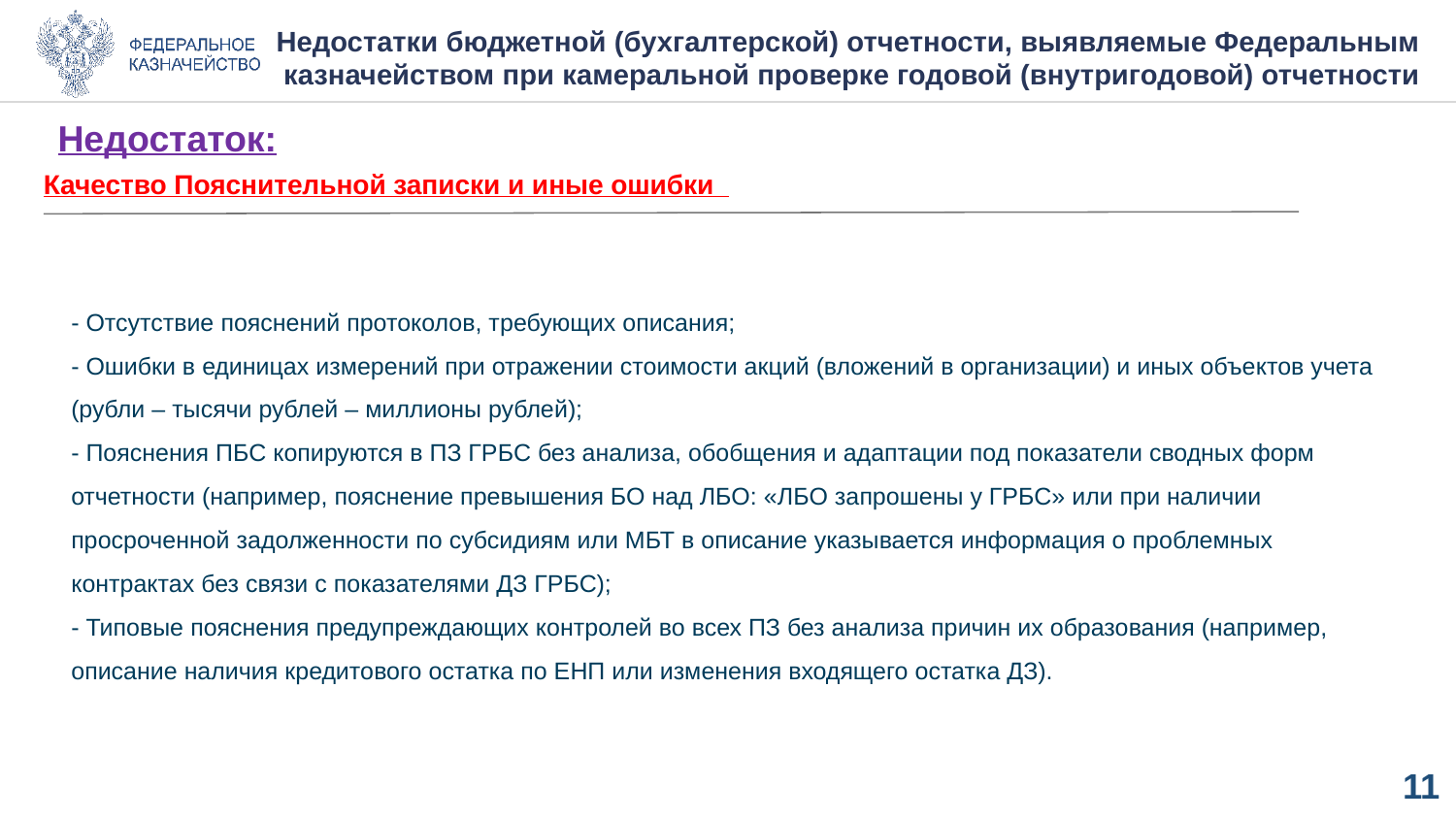

Недостатки бюджетной (бухгалтерской) отчетности, выявляемые Федеральным казначейством при камеральной проверке годовой (внутригодовой) отчетности

Недостаток:
Качество Пояснительной записки и иные ошибки
# - Отсутствие пояснений протоколов, требующих описания; - Ошибки в единицах измерений при отражении стоимости акций (вложений в организации) и иных объектов учета (рубли – тысячи рублей – миллионы рублей); - Пояснения ПБС копируются в ПЗ ГРБС без анализа, обобщения и адаптации под показатели сводных форм отчетности (например, пояснение превышения БО над ЛБО: «ЛБО запрошены у ГРБС» или при наличии просроченной задолженности по субсидиям или МБТ в описание указывается информация о проблемных контрактах без связи с показателями ДЗ ГРБС); - Типовые пояснения предупреждающих контролей во всех ПЗ без анализа причин их образования (например, описание наличия кредитового остатка по ЕНП или изменения входящего остатка ДЗ).
11